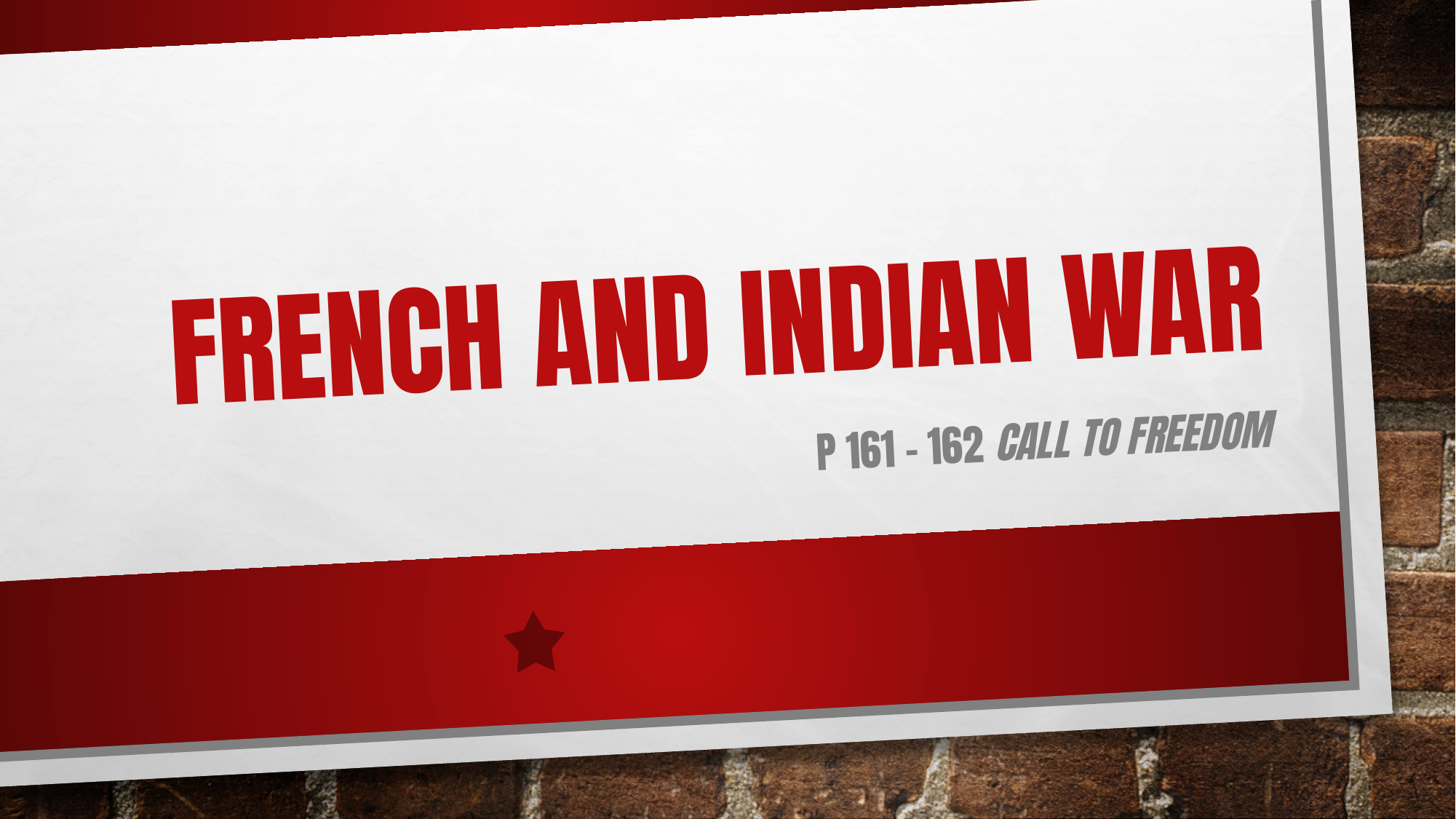

# French and Indian War
P 161 – 162 Call to Freedom